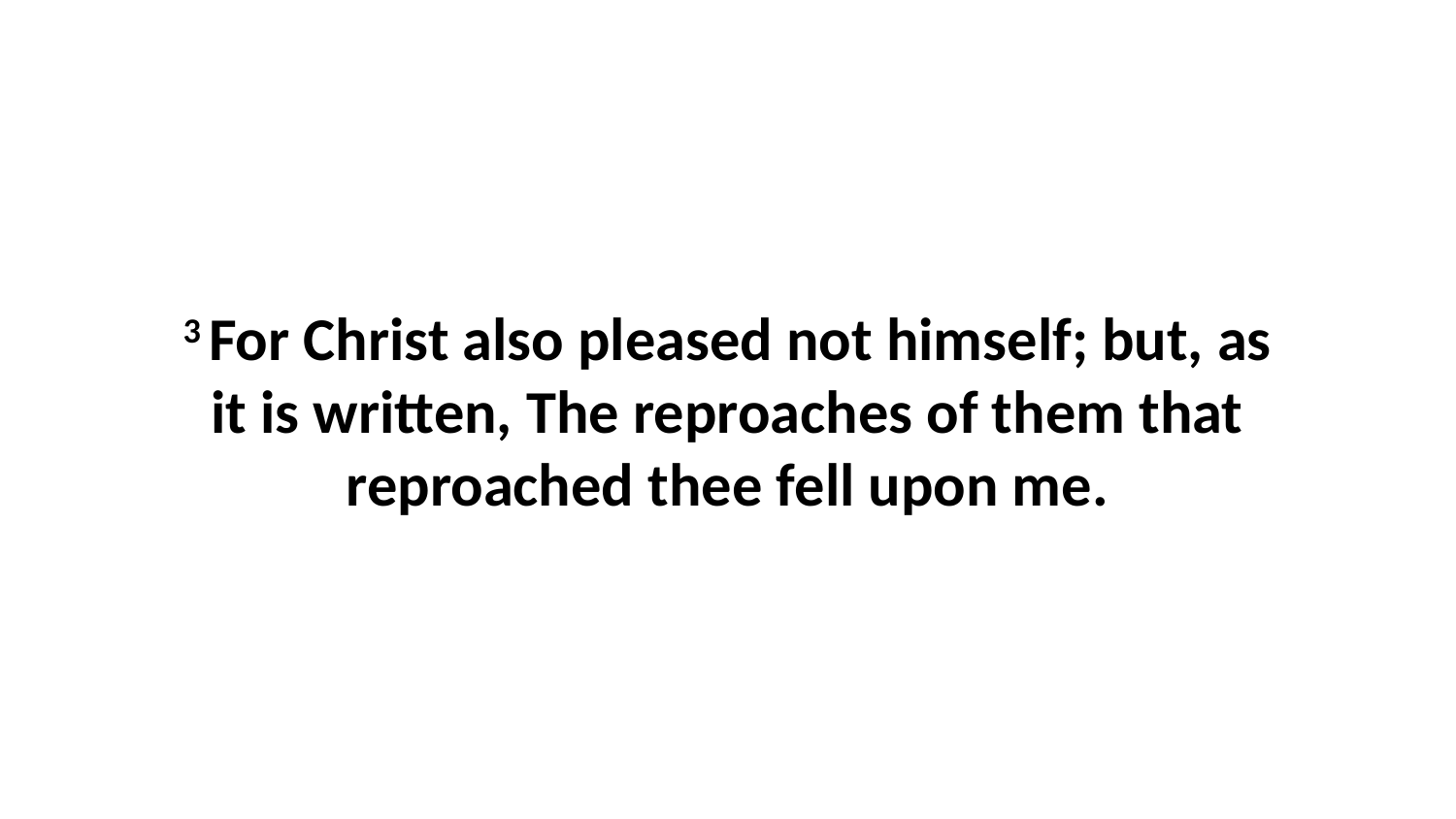

3 For Christ also pleased not himself; but, as it is written, The reproaches of them that reproached thee fell upon me.